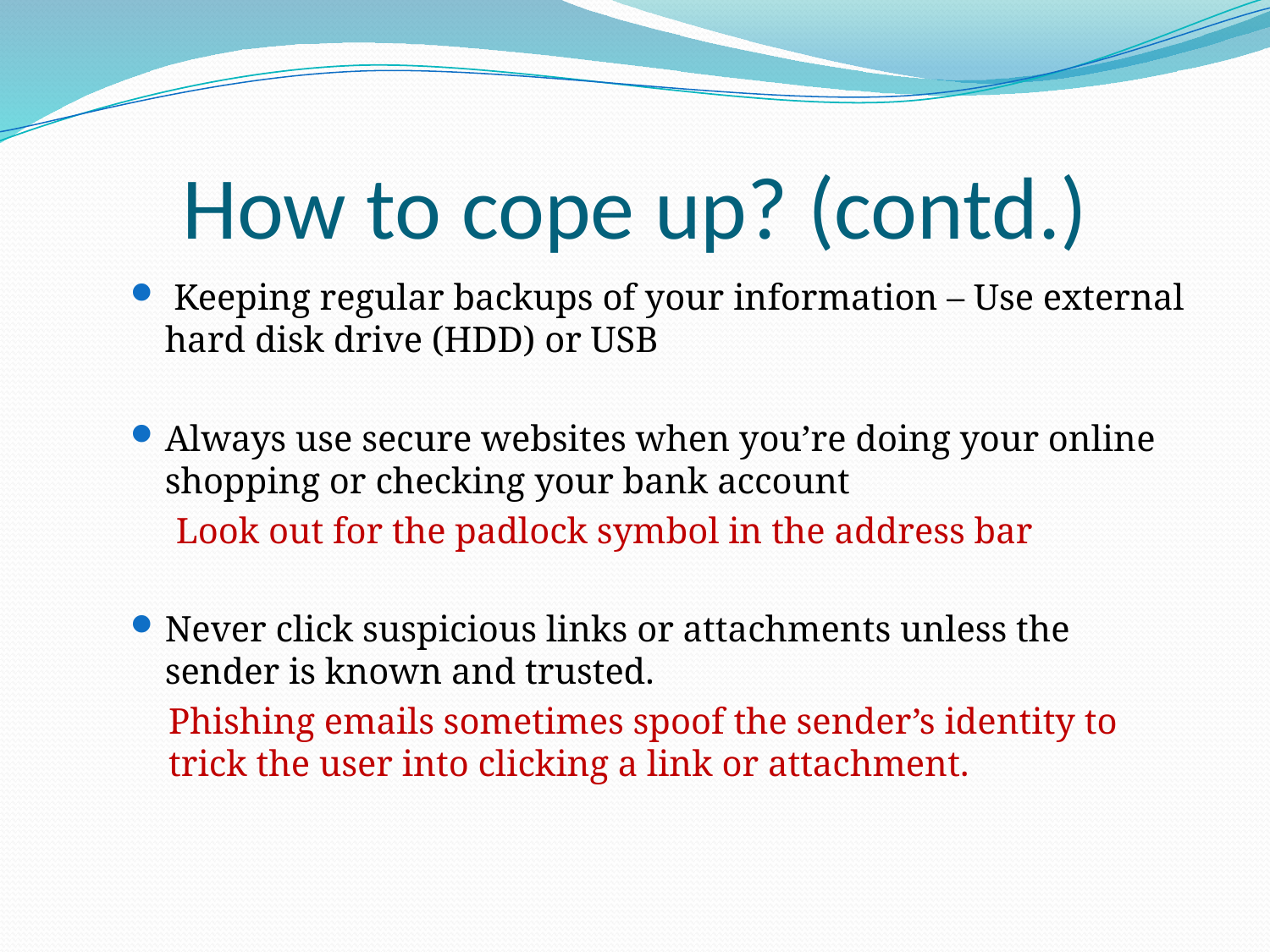

# How to cope up? (contd.)
 Keeping regular backups of your information – Use external hard disk drive (HDD) or USB

Always use secure websites when you’re doing your online shopping or checking your bank account
     Look out for the padlock symbol in the address bar

Never click suspicious links or attachments unless the sender is known and trusted.
Phishing emails sometimes spoof the sender’s identity to trick the user into clicking a link or attachment.